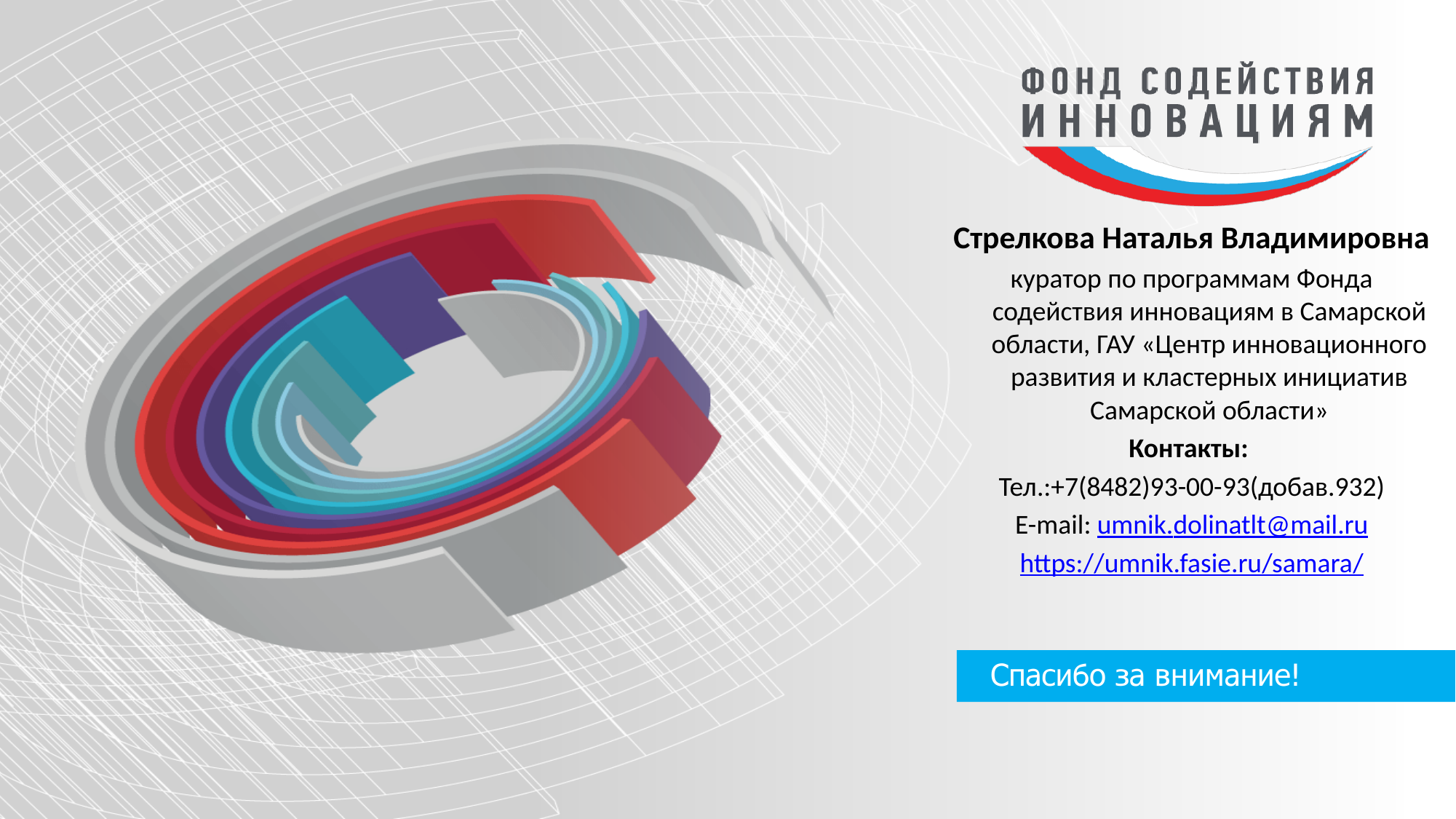

Стрелкова Наталья Владимировна
куратор по программам Фонда содействия инновациям в Самарской области, ГАУ «Центр инновационного развития и кластерных инициатив Самарской области»
Контакты:
Тел.:+7(8482)93-00-93(добав.932)
E-mail: umnik.dolinatlt@mail.ru
https://umnik.fasie.ru/samara/